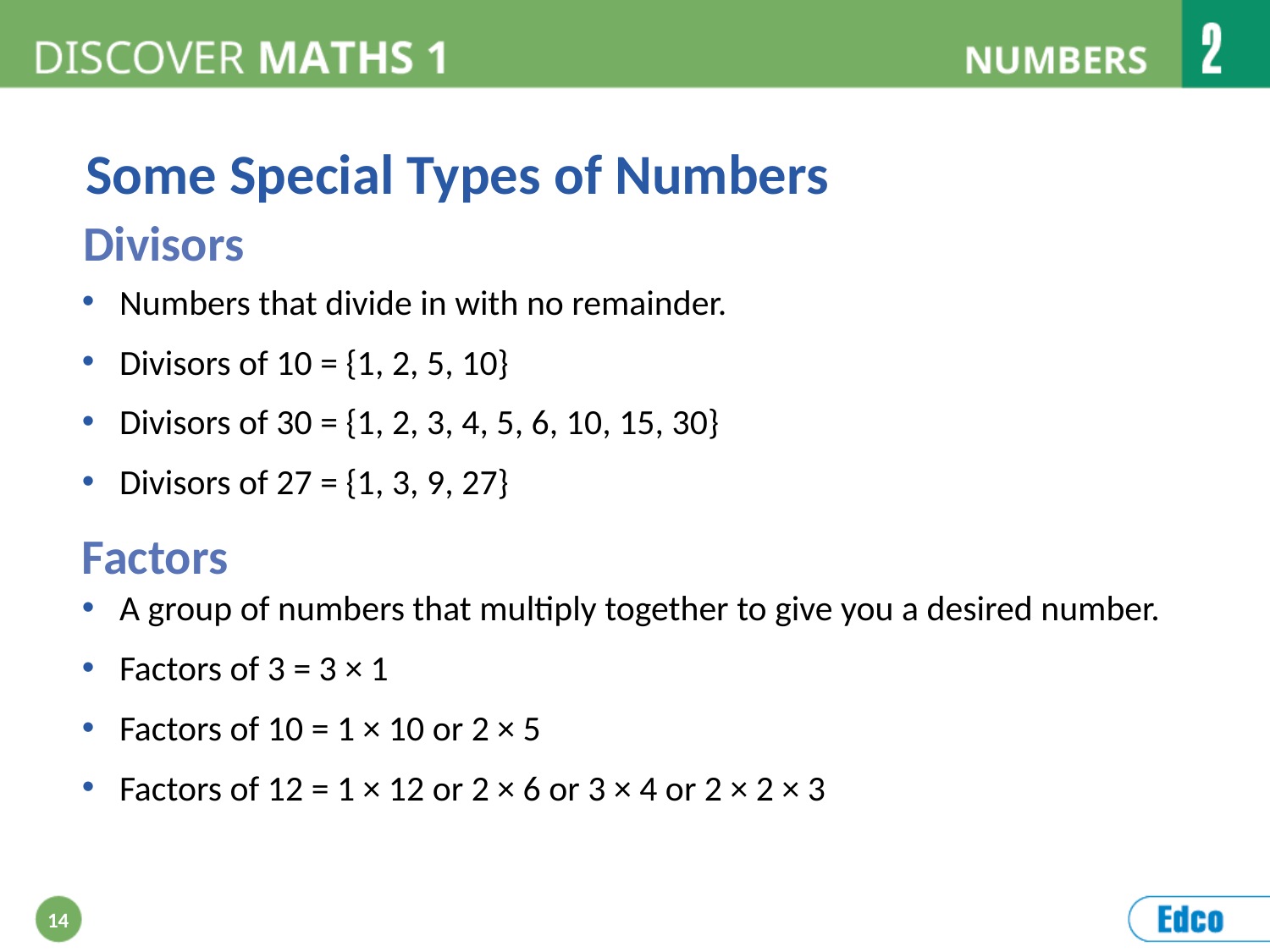

Some Special Types of Numbers
Divisors
Numbers that divide in with no remainder.
Divisors of 10 = {1, 2, 5, 10}
Divisors of 30 = {1, 2, 3, 4, 5, 6, 10, 15, 30}
Divisors of 27 = {1, 3, 9, 27}
Factors
A group of numbers that multiply together to give you a desired number.
Factors of 3 = 3 × 1
Factors of 10 = 1 × 10 or 2 × 5
Factors of 12 = 1 × 12 or 2 × 6 or 3 × 4 or 2 × 2 × 3